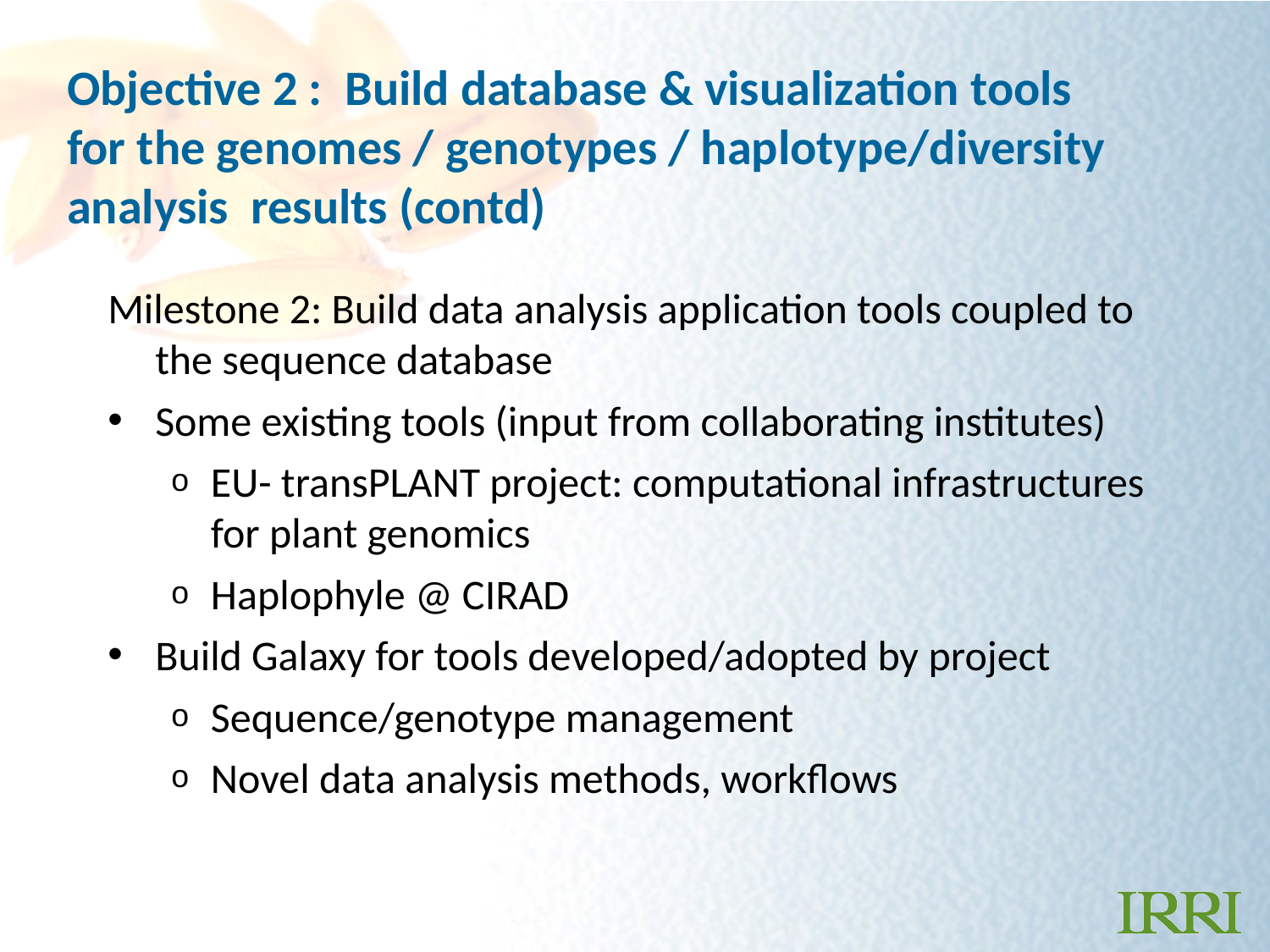

# Objective 2 :  Build database & visualization tools for the genomes / genotypes / haplotype/diversity analysis  results (contd)
Milestone 2: Build data analysis application tools coupled to the sequence database
Some existing tools (input from collaborating institutes)
EU- transPLANT project: computational infrastructures for plant genomics
Haplophyle @ CIRAD
Build Galaxy for tools developed/adopted by project
Sequence/genotype management
Novel data analysis methods, workflows